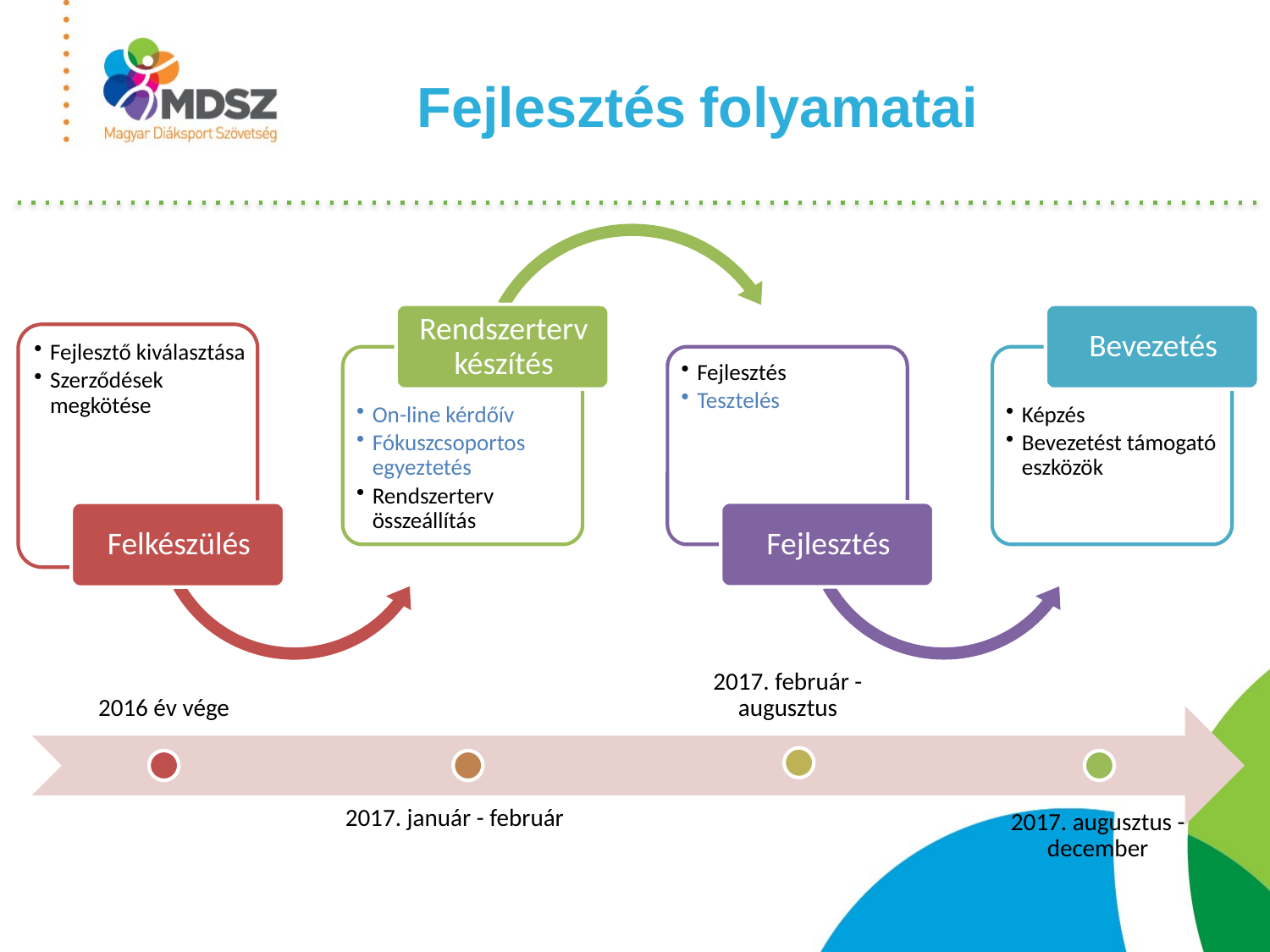

Fejlesztés folyamatai
Fejlesztő kiválasztása
Szerződések megkötése
Felkészülés
On-line kérdőív
Fókuszcsoportos egyeztetés
Rendszerterv összeállítás
Rendszerterv készítés
Fejlesztés
Tesztelés
Fejlesztés
Képzés
Bevezetést támogató eszközök
Bevezetés
2016 év vége
2017. január - február
2017. február - augusztus
2017. augusztus - december